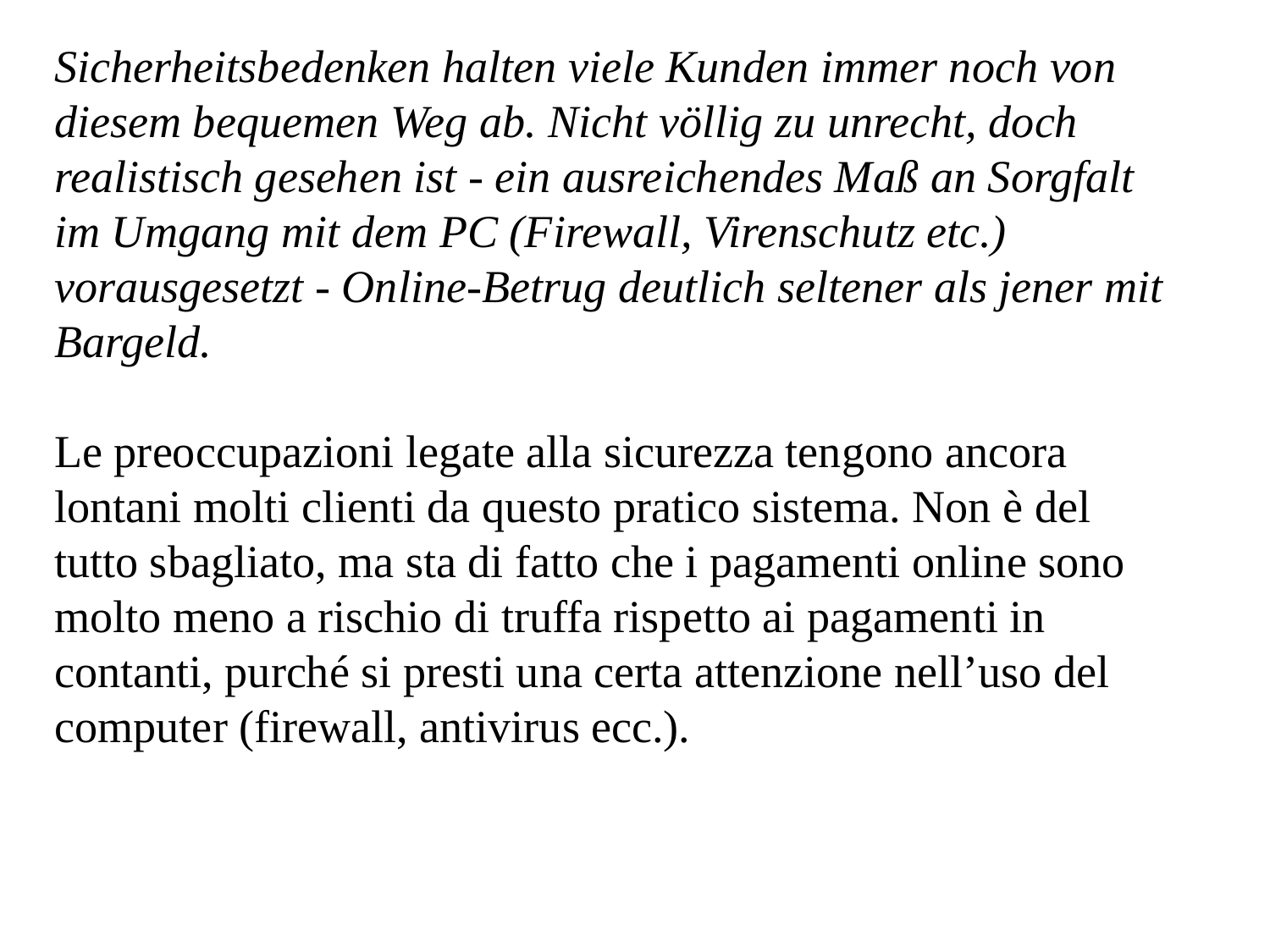

Sicherheitsbedenken halten viele Kunden immer noch von diesem bequemen Weg ab. Nicht völlig zu unrecht, doch realistisch gesehen ist - ein ausreichendes Maß an Sorgfalt im Umgang mit dem PC (Firewall, Virenschutz etc.) vorausgesetzt - Online-Betrug deutlich seltener als jener mit Bargeld.

Le preoccupazioni legate alla sicurezza tengono ancora lontani molti clienti da questo pratico sistema. Non è del tutto sbagliato, ma sta di fatto che i pagamenti online sono molto meno a rischio di truffa rispetto ai pagamenti in contanti, purché si presti una certa attenzione nell’uso del computer (firewall, antivirus ecc.).